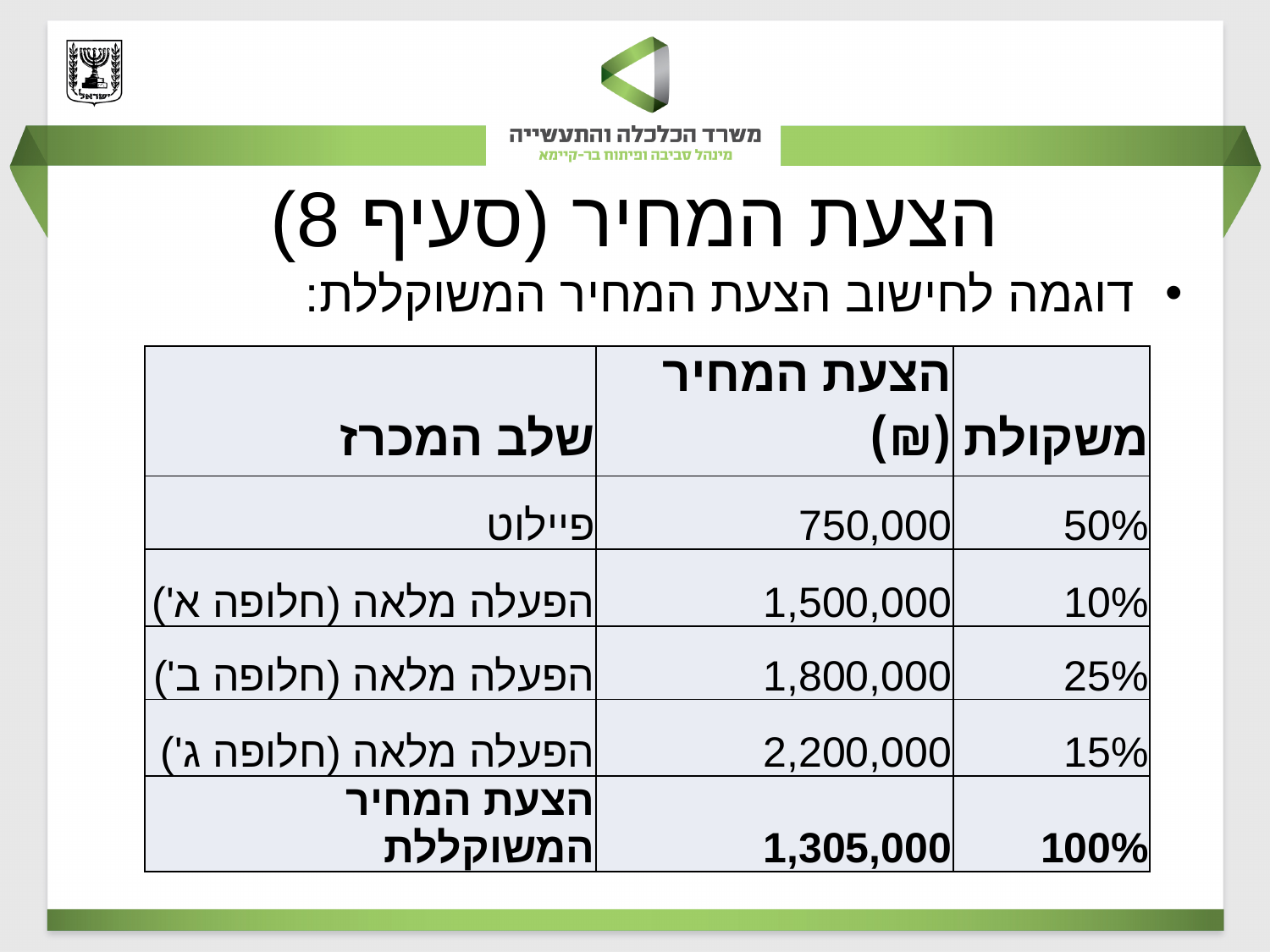

# הצעת המחיר (סעיף 8)
דוגמה לחישוב הצעת המחיר המשוקללת:

| שלב המכרז | הצעת המחיר (₪) | משקולת |
| --- | --- | --- |
| פיילוט | 750,000 | 50% |
| הפעלה מלאה (חלופה א') | 1,500,000 | 10% |
| הפעלה מלאה (חלופה ב') | 1,800,000 | 25% |
| הפעלה מלאה (חלופה ג') | 2,200,000 | 15% |
| הצעת המחיר המשוקללת | 1,305,000 | 100% |